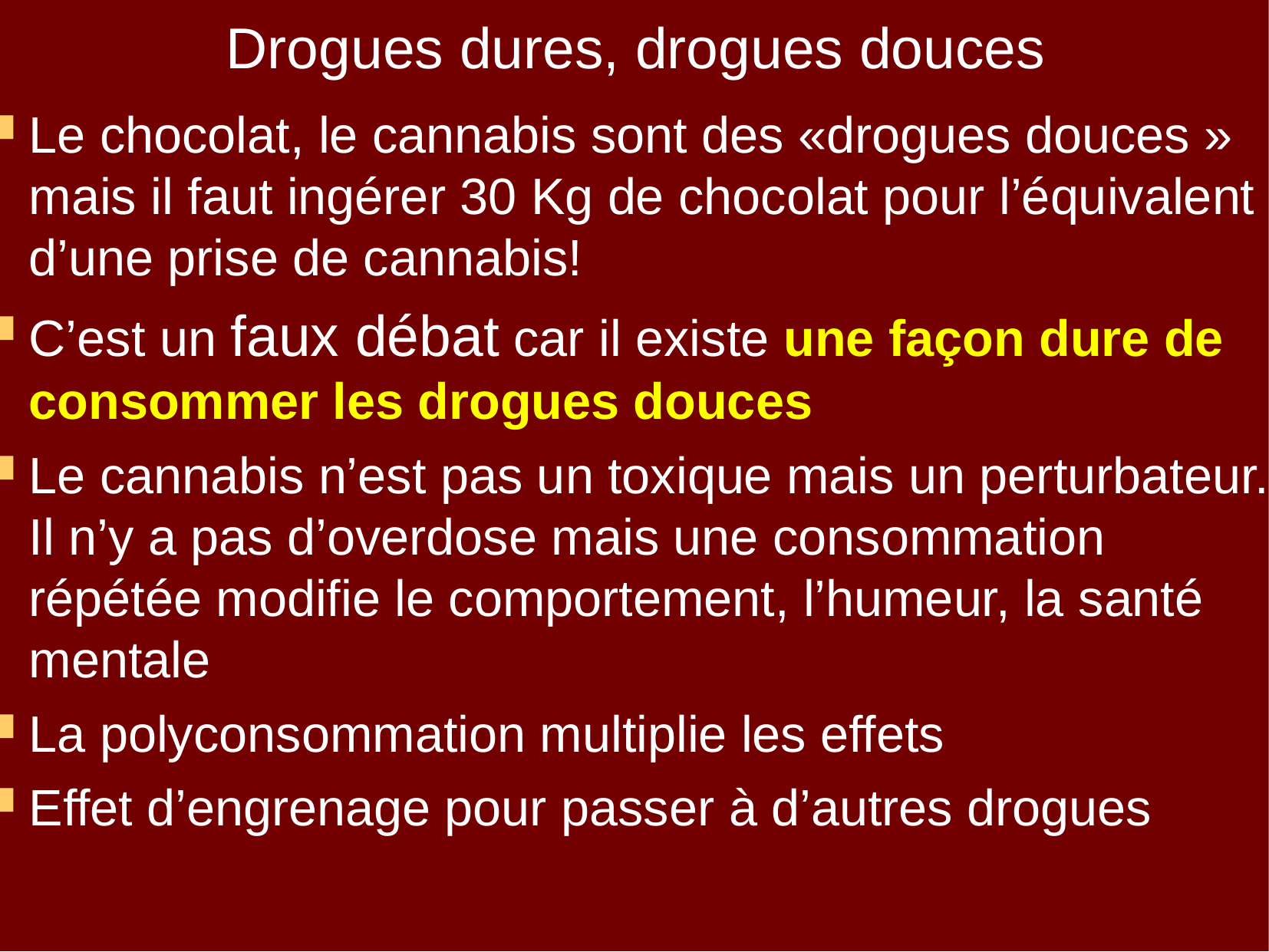

# Drogues dures, drogues douces
Le chocolat, le cannabis sont des «drogues douces » mais il faut ingérer 30 Kg de chocolat pour l’équivalent d’une prise de cannabis!
C’est un faux débat car il existe une façon dure de consommer les drogues douces
Le cannabis n’est pas un toxique mais un perturbateur. Il n’y a pas d’overdose mais une consommation répétée modifie le comportement, l’humeur, la santé mentale
La polyconsommation multiplie les effets
Effet d’engrenage pour passer à d’autres drogues